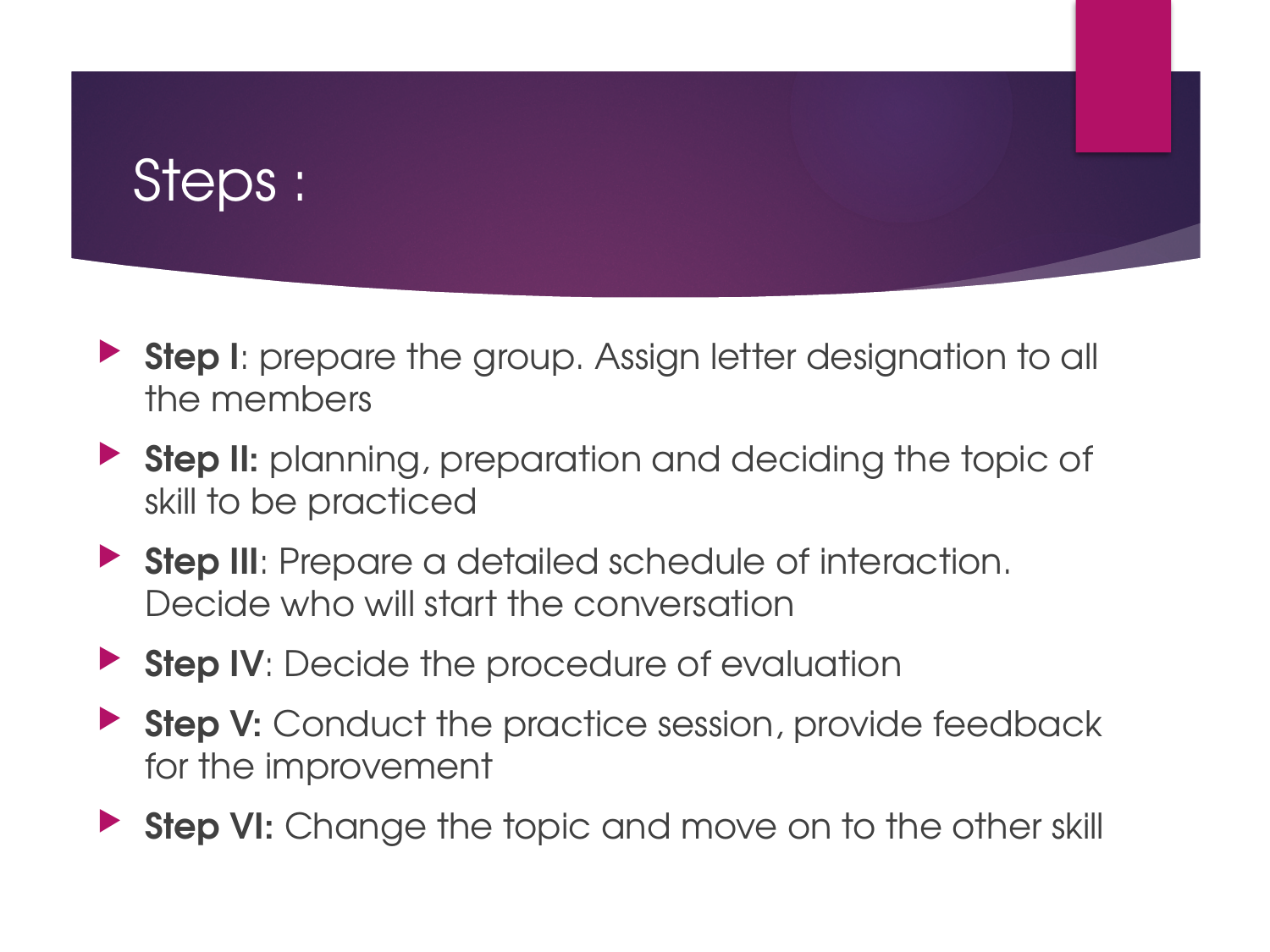

# Steps :
Step I: prepare the group. Assign letter designation to all the members
Step II: planning, preparation and deciding the topic of skill to be practiced
Step III: Prepare a detailed schedule of interaction. Decide who will start the conversation
Step IV: Decide the procedure of evaluation
Step V: Conduct the practice session, provide feedback for the improvement
Step VI: Change the topic and move on to the other skill